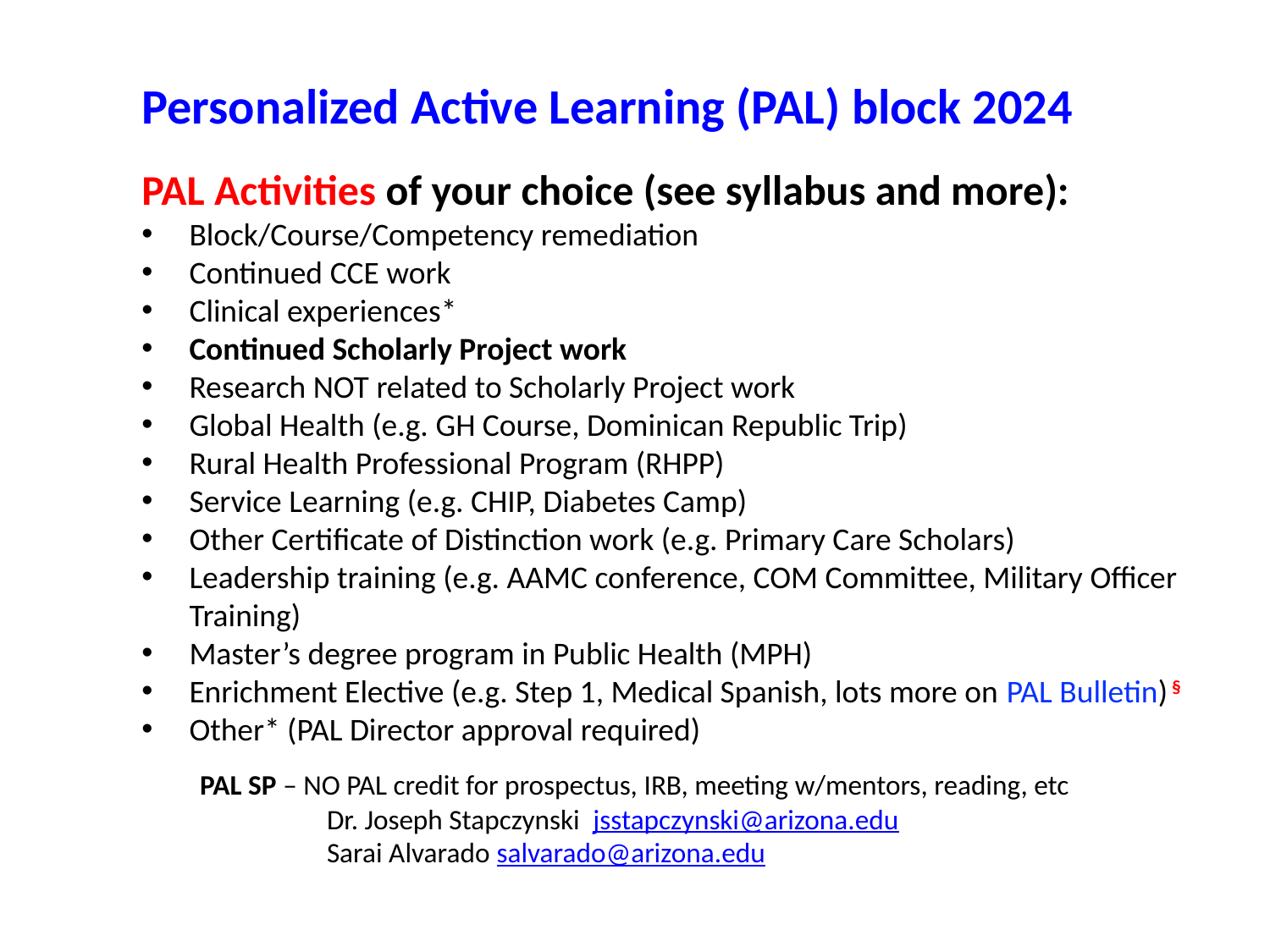

Personalized Active Learning (PAL) block 2024

PAL Activities of your choice (see syllabus and more):
Block/Course/Competency remediation
Continued CCE work
Clinical experiences*
Continued Scholarly Project work
Research NOT related to Scholarly Project work
Global Health (e.g. GH Course, Dominican Republic Trip)
Rural Health Professional Program (RHPP)
Service Learning (e.g. CHIP, Diabetes Camp)
Other Certificate of Distinction work (e.g. Primary Care Scholars)
Leadership training (e.g. AAMC conference, COM Committee, Military Officer Training)
Master’s degree program in Public Health (MPH)
Enrichment Elective (e.g. Step 1, Medical Spanish, lots more on PAL Bulletin) §
Other* (PAL Director approval required)
PAL SP – NO PAL credit for prospectus, IRB, meeting w/mentors, reading, etc
	Dr. Joseph Stapczynski  jsstapczynski@arizona.edu
	Sarai Alvarado salvarado@arizona.edu